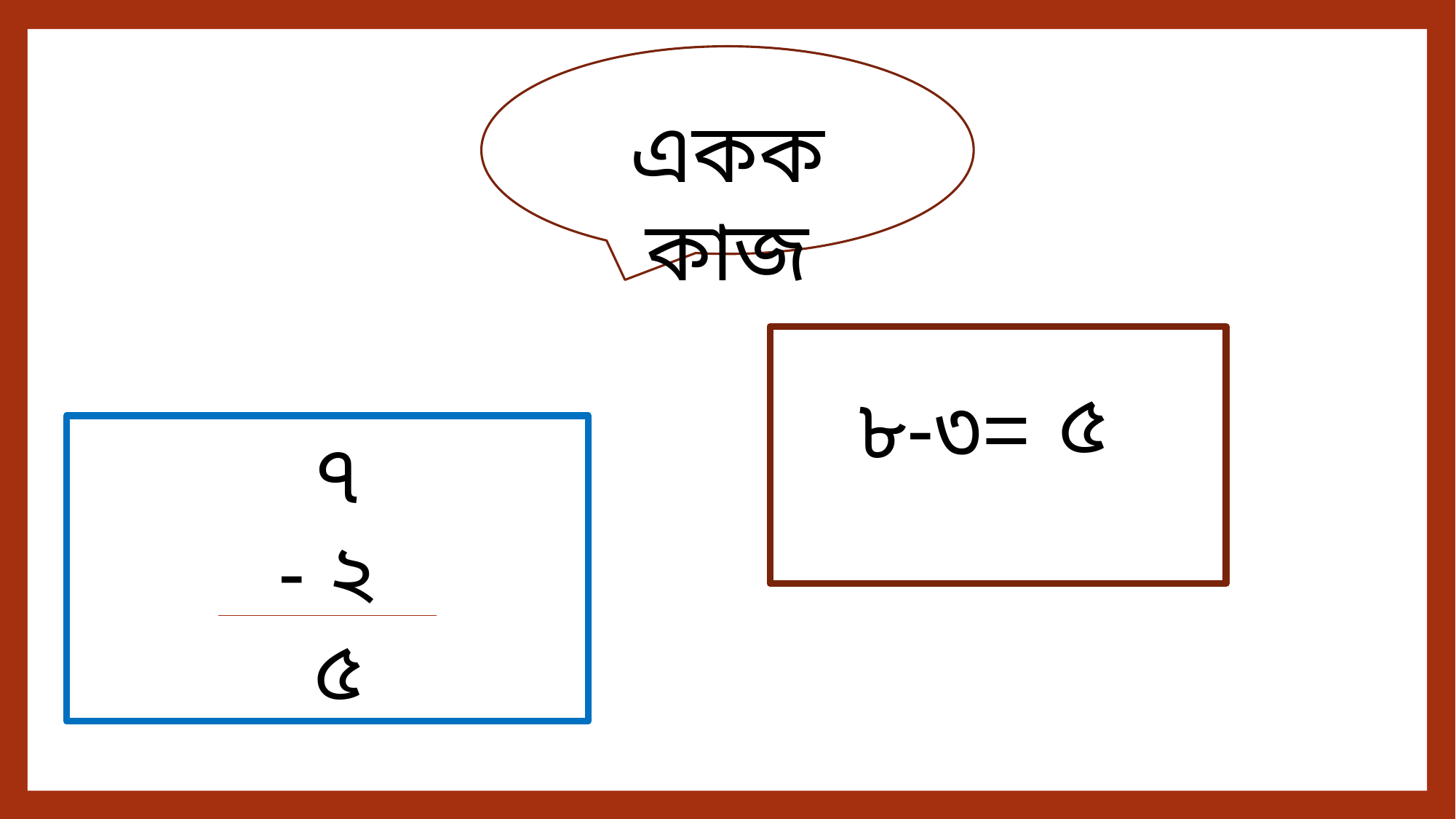

একক কাজ

৫
৮-৩=
 ৭
- ২
 ৫